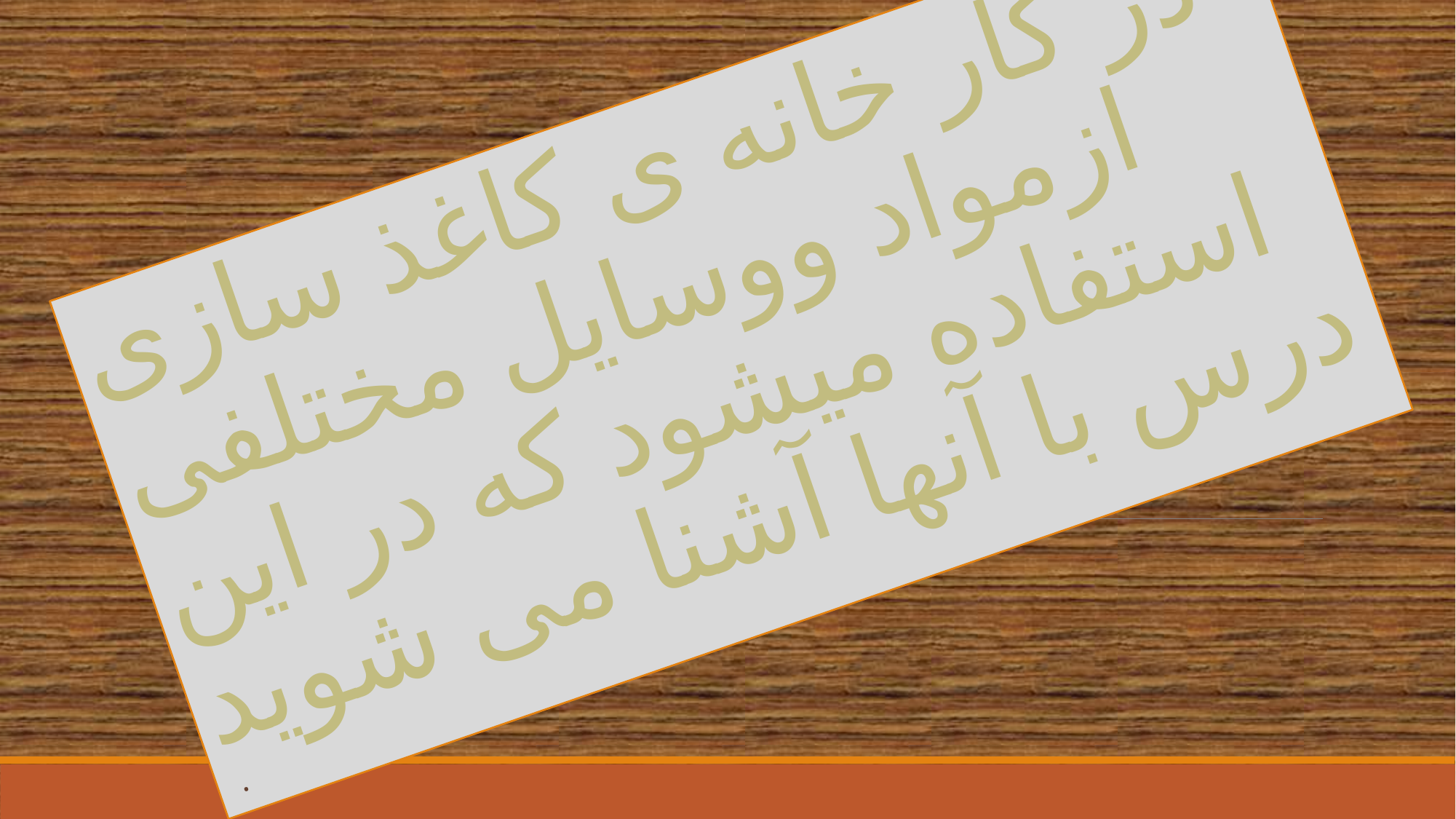

در کار خانه ی کاغذ سازی ازمواد ووسایل مختلفی استفاده میشود که در این درس با آنها آشنا می شوید .
#